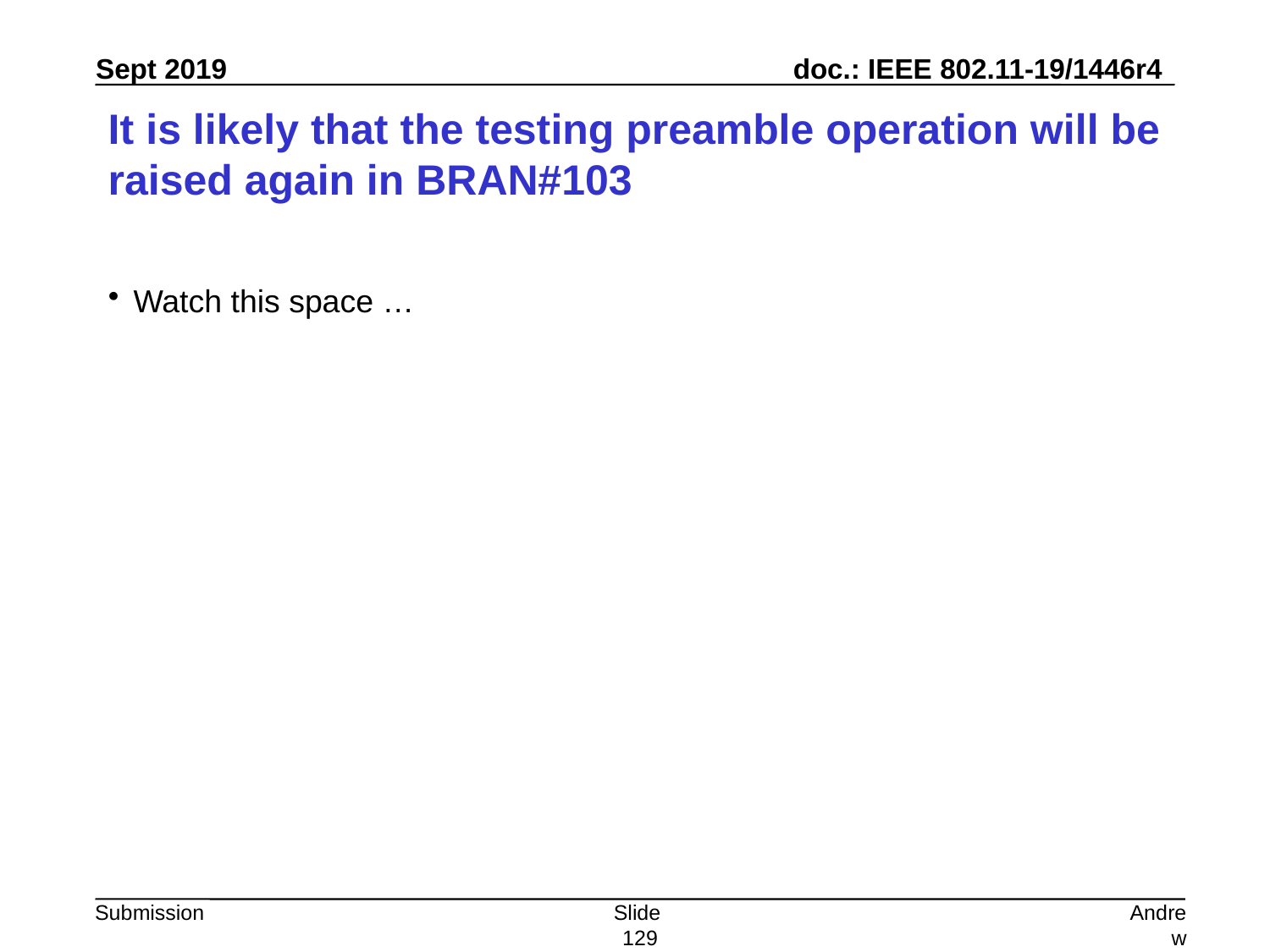

# It is likely that the testing preamble operation will be raised again in BRAN#103
Watch this space …
Slide 129
Andrew Myles, Cisco